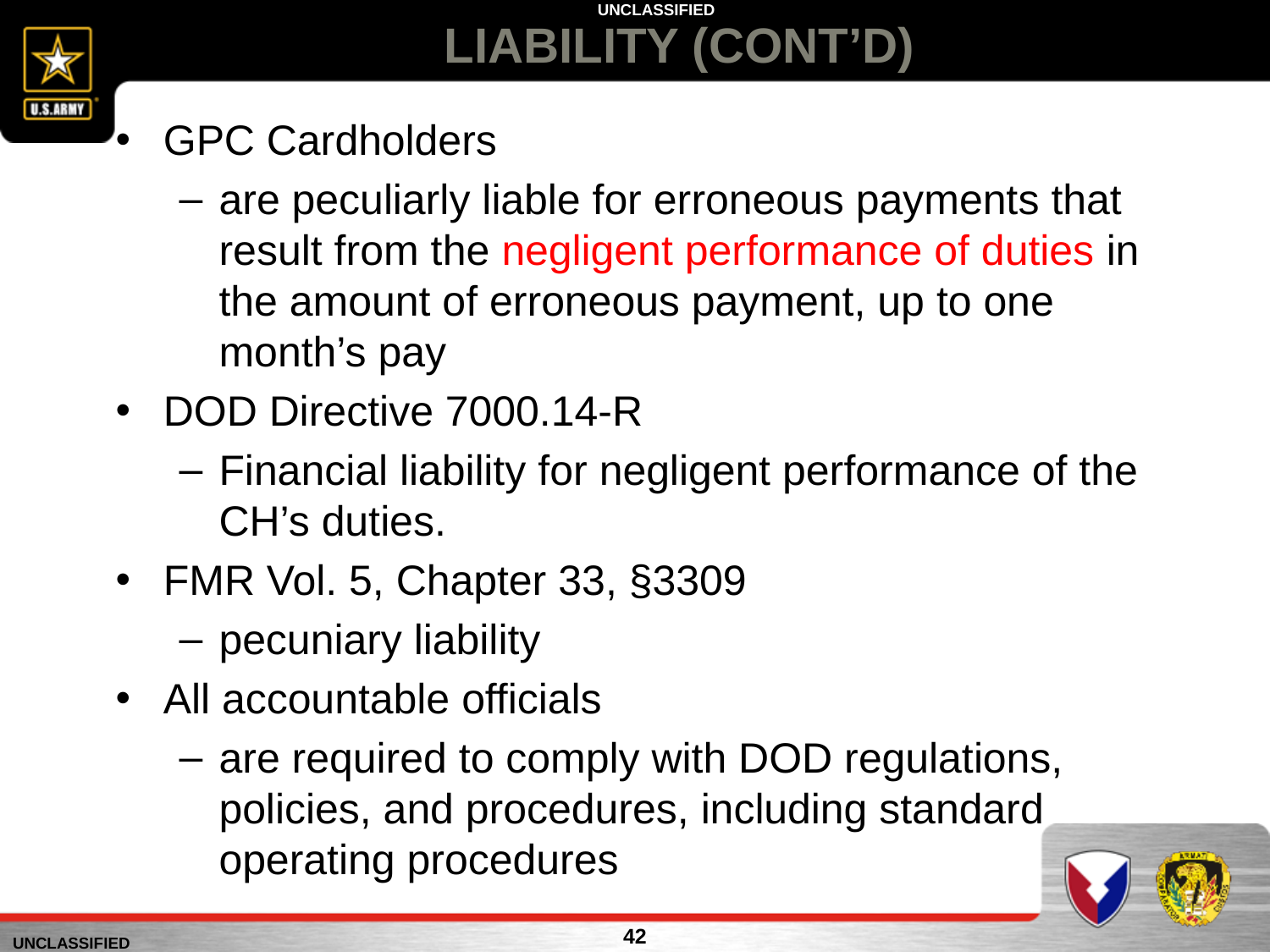

# LIABILITY (CONT’D)
GPC Cardholders
are peculiarly liable for erroneous payments that result from the negligent performance of duties in the amount of erroneous payment, up to one month’s pay
DOD Directive 7000.14-R
Financial liability for negligent performance of the CH’s duties.
FMR Vol. 5, Chapter 33, §3309
pecuniary liability
All accountable officials
are required to comply with DOD regulations, policies, and procedures, including standard operating procedures

42